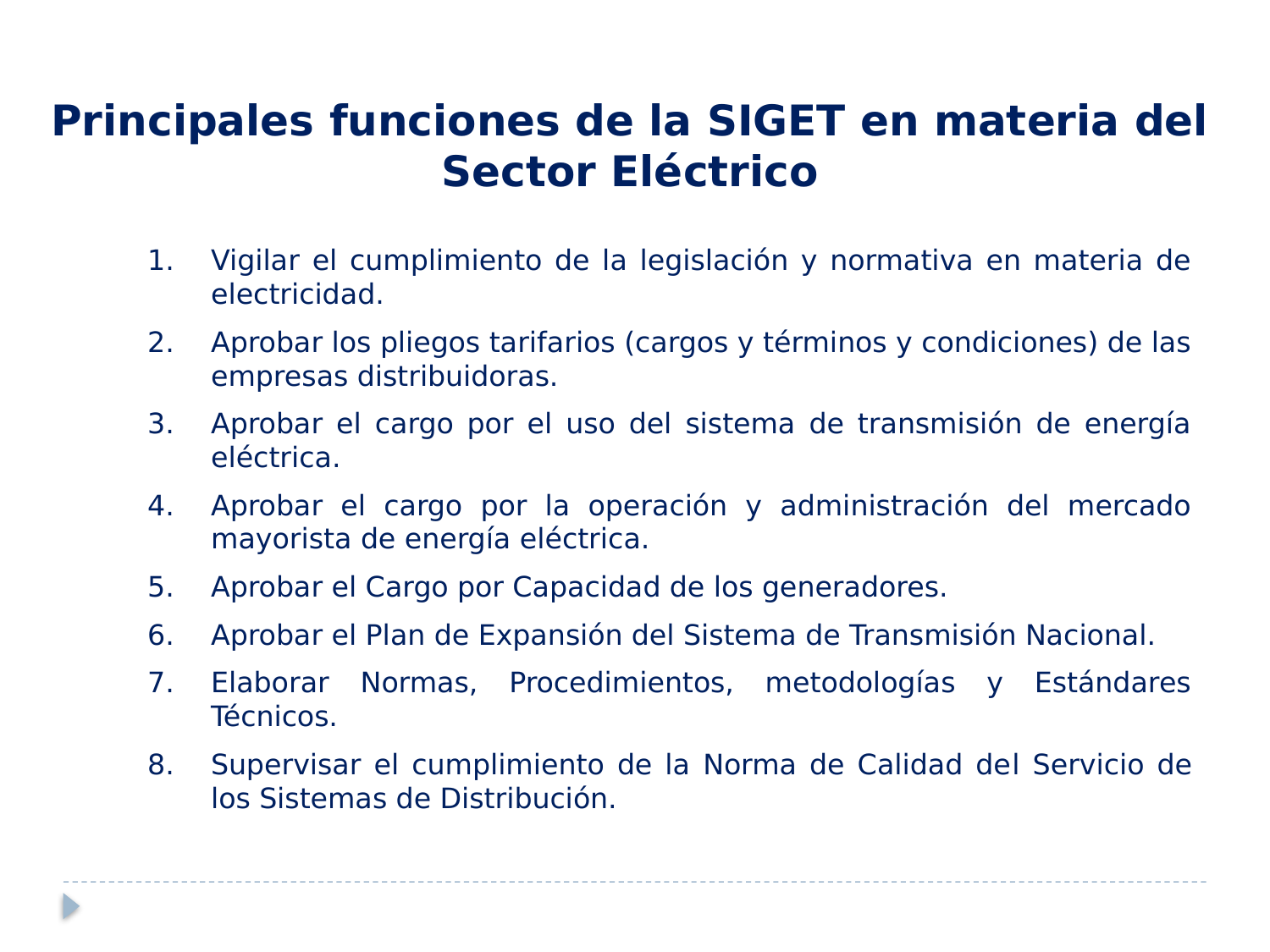

Principales funciones de la SIGET en materia del Sector Eléctrico
Vigilar el cumplimiento de la legislación y normativa en materia de electricidad.
Aprobar los pliegos tarifarios (cargos y términos y condiciones) de las empresas distribuidoras.
Aprobar el cargo por el uso del sistema de transmisión de energía eléctrica.
Aprobar el cargo por la operación y administración del mercado mayorista de energía eléctrica.
Aprobar el Cargo por Capacidad de los generadores.
Aprobar el Plan de Expansión del Sistema de Transmisión Nacional.
Elaborar Normas, Procedimientos, metodologías y Estándares Técnicos.
Supervisar el cumplimiento de la Norma de Calidad del Servicio de los Sistemas de Distribución.